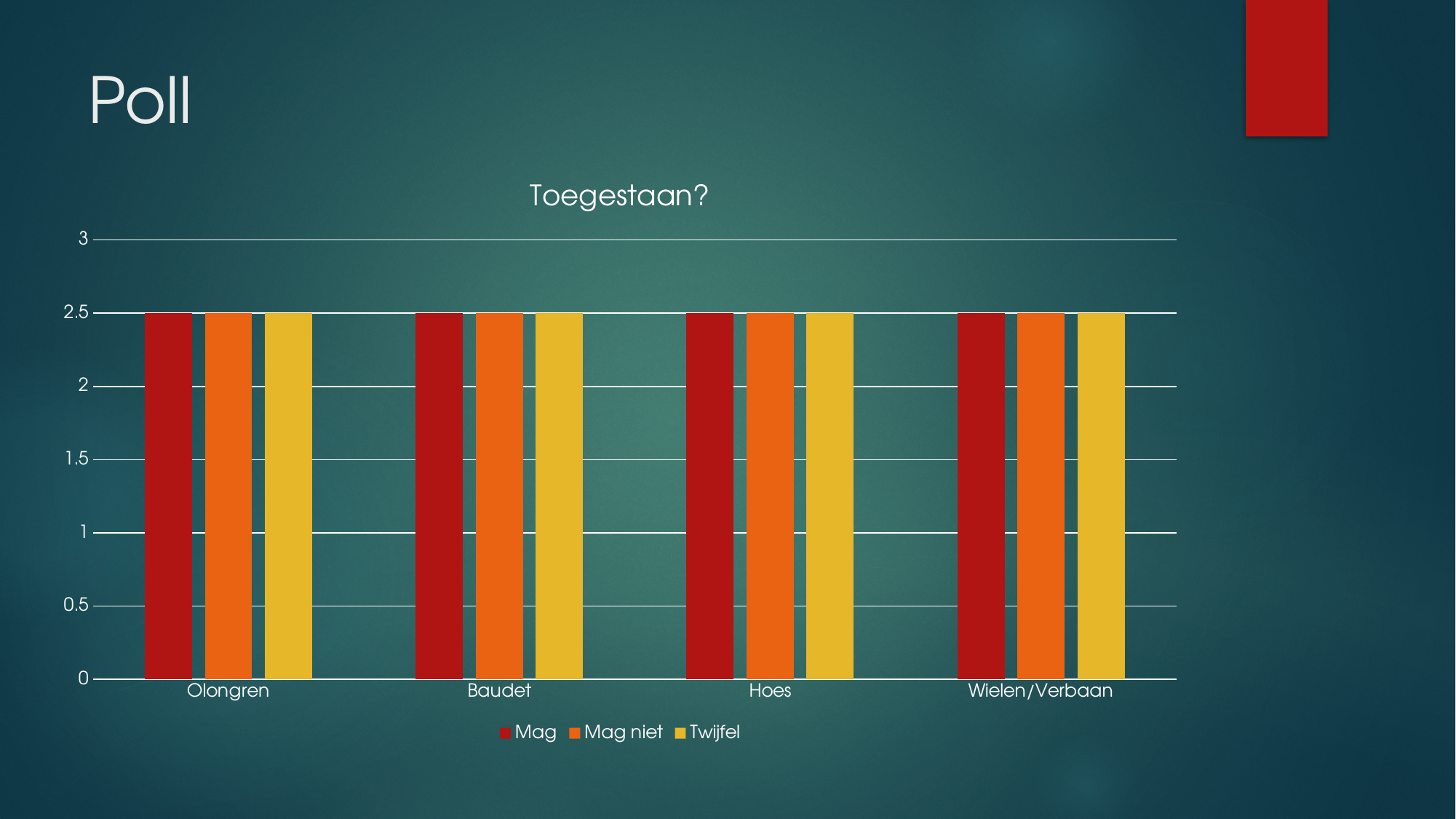

# Poll

### Chart: Toegestaan?

| Category | Mag | Mag niet | Twijfel |
|---|---|---|---|
| Olongren | 2.5 | 2.5 | 2.5 |
| Baudet | 2.5 | 2.5 | 2.5 |
| Hoes | 2.5 | 2.5 | 2.5 |
| Wielen/Verbaan | 2.5 | 2.5 | 2.5 |